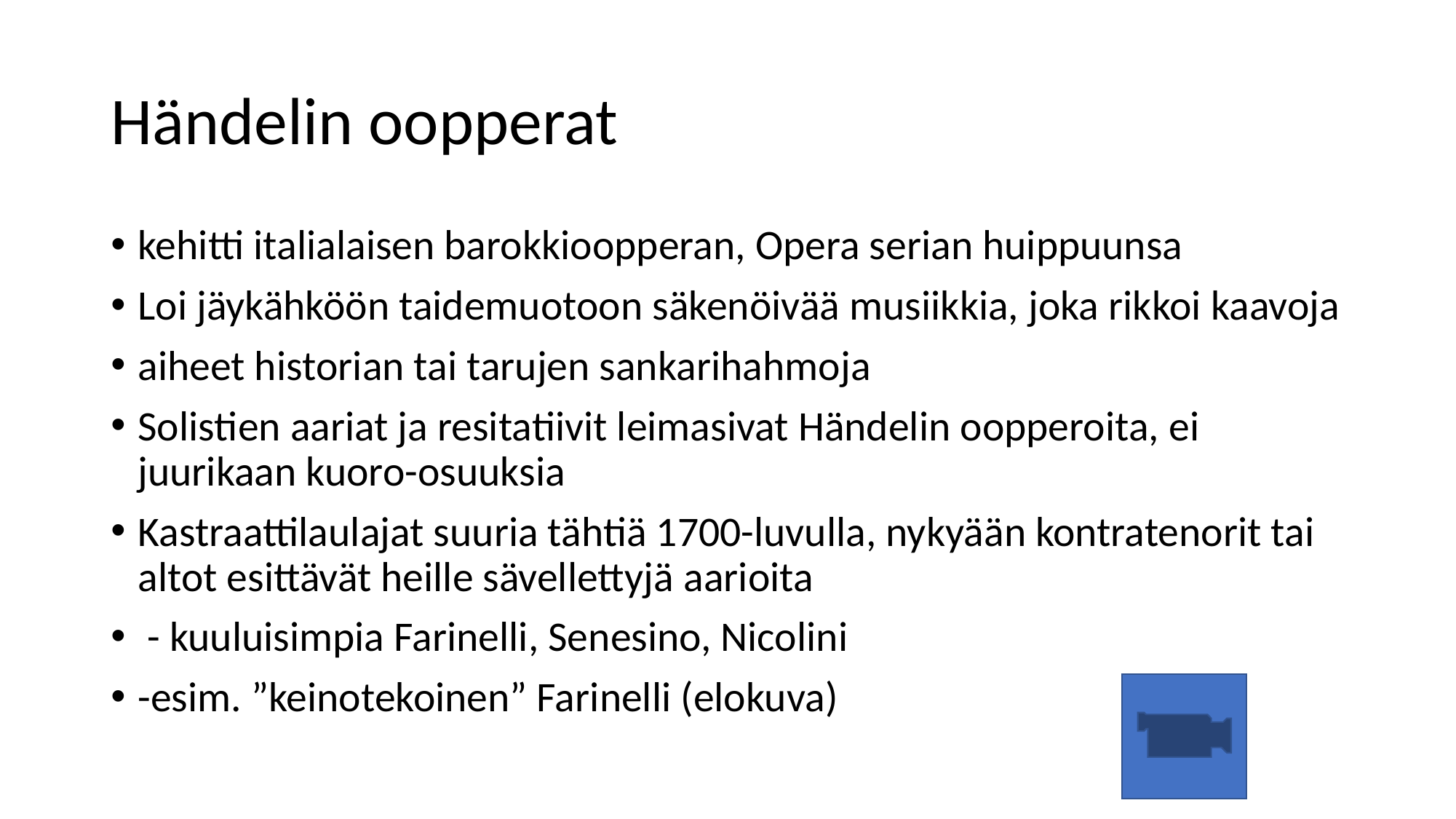

# Händelin oopperat
kehitti italialaisen barokkioopperan, Opera serian huippuunsa
Loi jäykähköön taidemuotoon säkenöivää musiikkia, joka rikkoi kaavoja
aiheet historian tai tarujen sankarihahmoja
Solistien aariat ja resitatiivit leimasivat Händelin oopperoita, ei juurikaan kuoro-osuuksia
Kastraattilaulajat suuria tähtiä 1700-luvulla, nykyään kontratenorit tai altot esittävät heille sävellettyjä aarioita
 - kuuluisimpia Farinelli, Senesino, Nicolini
-esim. ”keinotekoinen” Farinelli (elokuva)